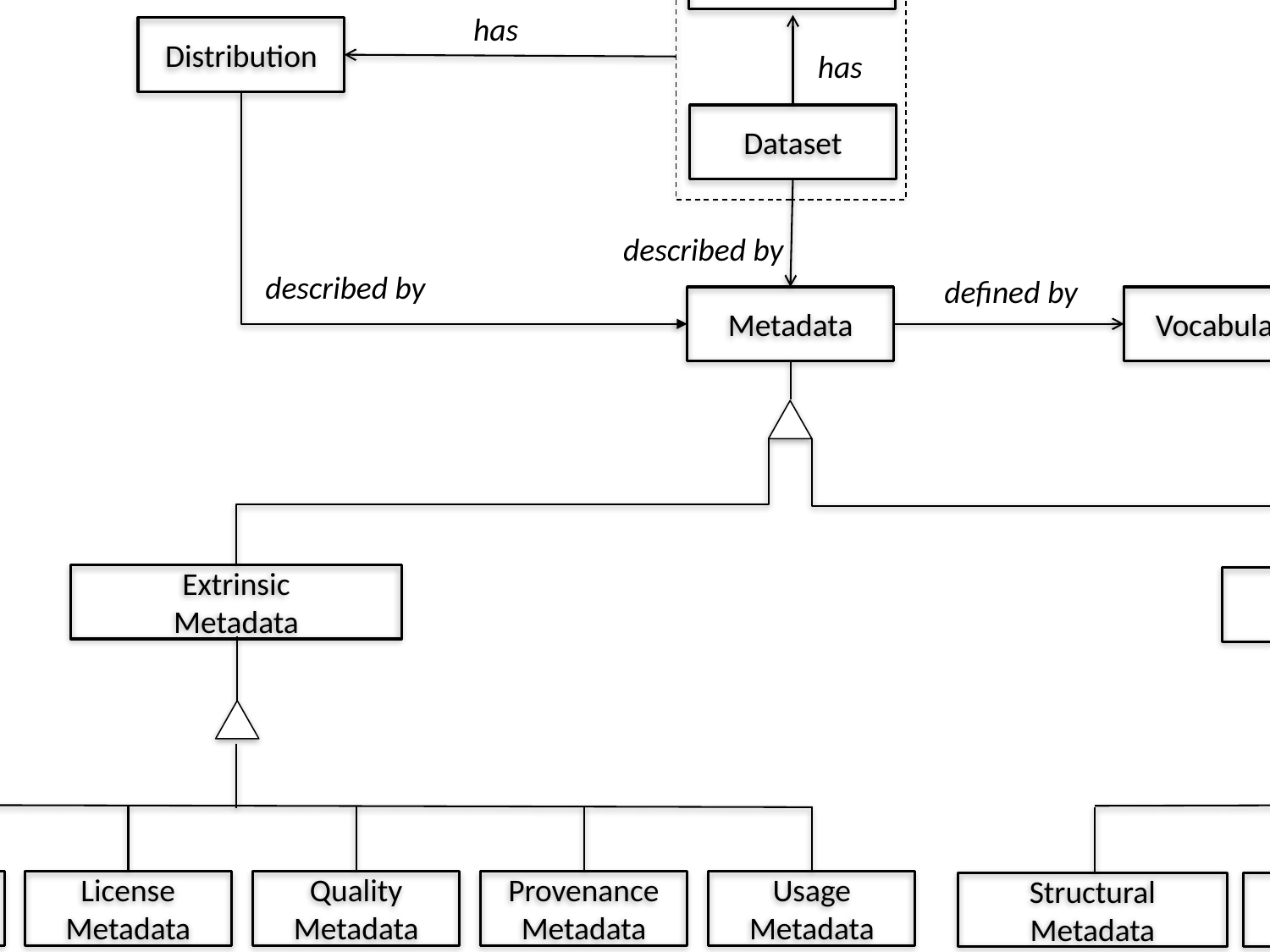

Data
has
Distribution
has
Dataset
described by
described by
defined by
Metadata
Vocabulary

Extrinsic
Metadata
Intrinsic
Metadata

Granularity
Metadata
General
Metadata
Access
Metadata
License
Metadata
Quality Metadata
Provenance
Metadata
Usage
Metadata
Structural
Metadata
Scope
Metadata

Temporal
Metadata
Geographic/Spatial
Metadata